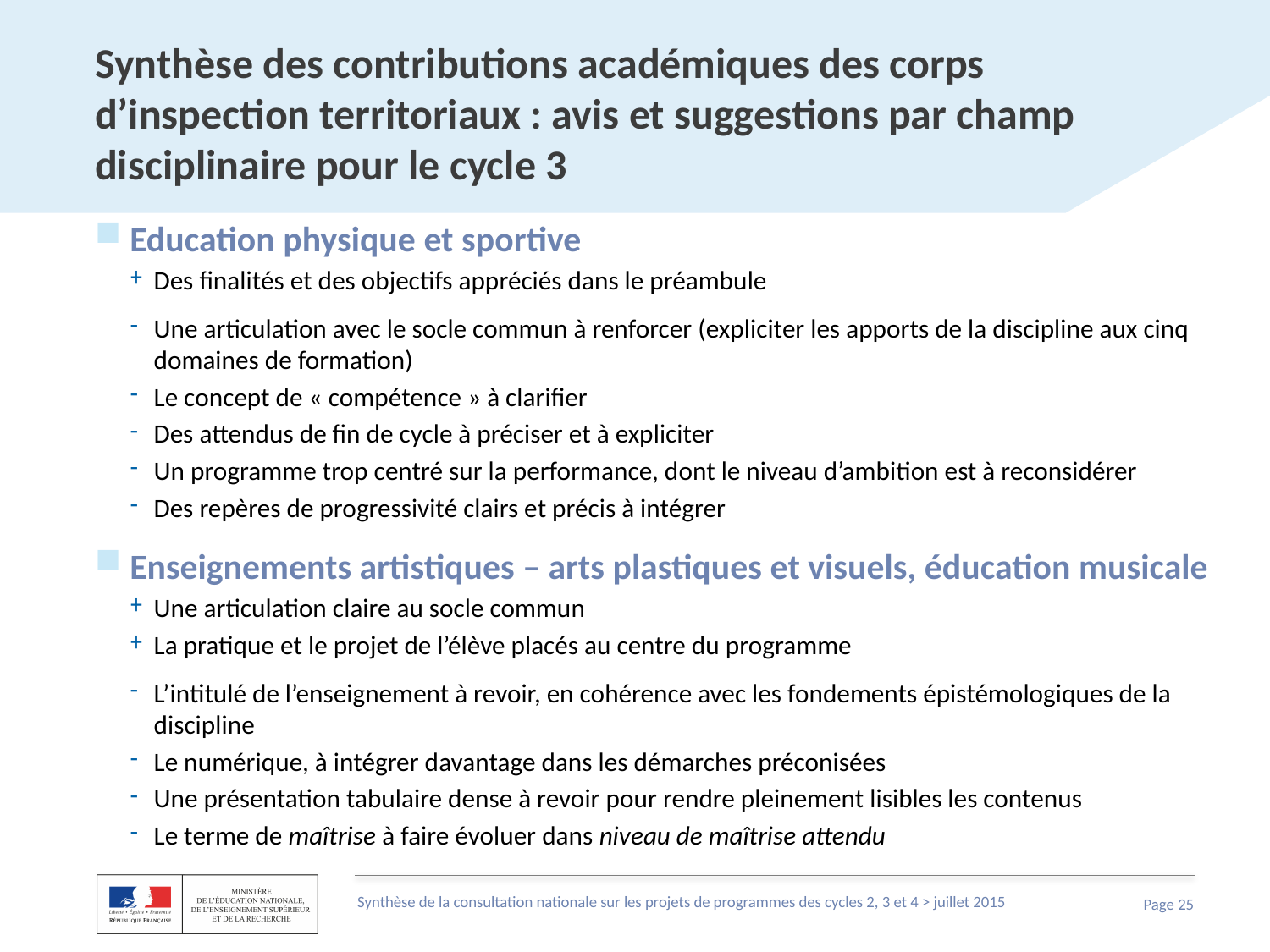

# Synthèse des contributions académiques des corps d’inspection territoriaux : avis et suggestions par champ disciplinaire pour le cycle 3
Education physique et sportive
Des finalités et des objectifs appréciés dans le préambule
Une articulation avec le socle commun à renforcer (expliciter les apports de la discipline aux cinq domaines de formation)
Le concept de « compétence » à clarifier
Des attendus de fin de cycle à préciser et à expliciter
Un programme trop centré sur la performance, dont le niveau d’ambition est à reconsidérer
Des repères de progressivité clairs et précis à intégrer
Enseignements artistiques – arts plastiques et visuels, éducation musicale
Une articulation claire au socle commun
La pratique et le projet de l’élève placés au centre du programme
L’intitulé de l’enseignement à revoir, en cohérence avec les fondements épistémologiques de la discipline
Le numérique, à intégrer davantage dans les démarches préconisées
Une présentation tabulaire dense à revoir pour rendre pleinement lisibles les contenus
Le terme de maîtrise à faire évoluer dans niveau de maîtrise attendu

Synthèse de la consultation nationale sur les projets de programmes des cycles 2, 3 et 4 > juillet 2015